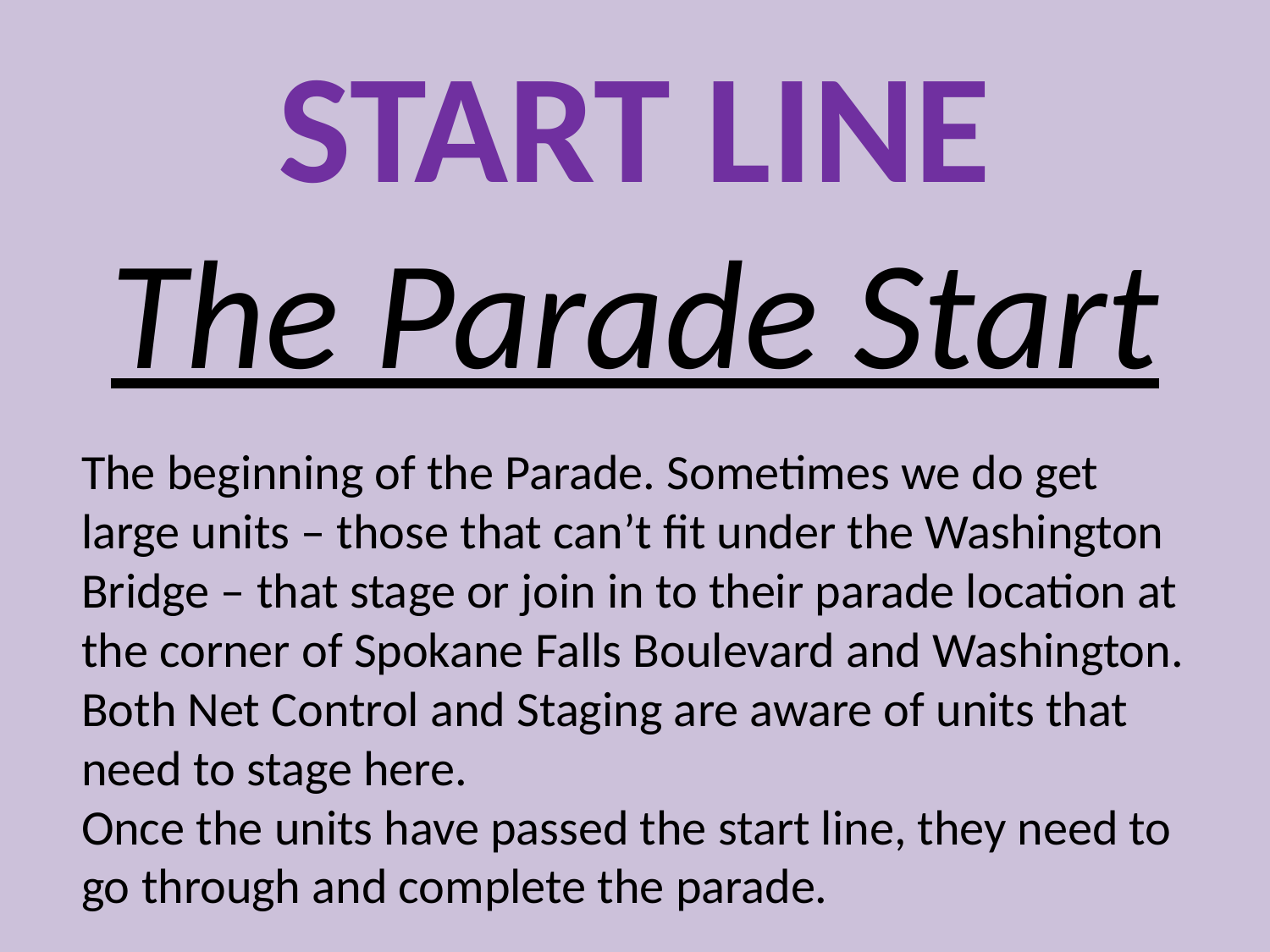

START LINE
The Parade Start
The beginning of the Parade. Sometimes we do get large units – those that can’t fit under the Washington Bridge – that stage or join in to their parade location at the corner of Spokane Falls Boulevard and Washington. Both Net Control and Staging are aware of units that need to stage here.
Once the units have passed the start line, they need to go through and complete the parade.